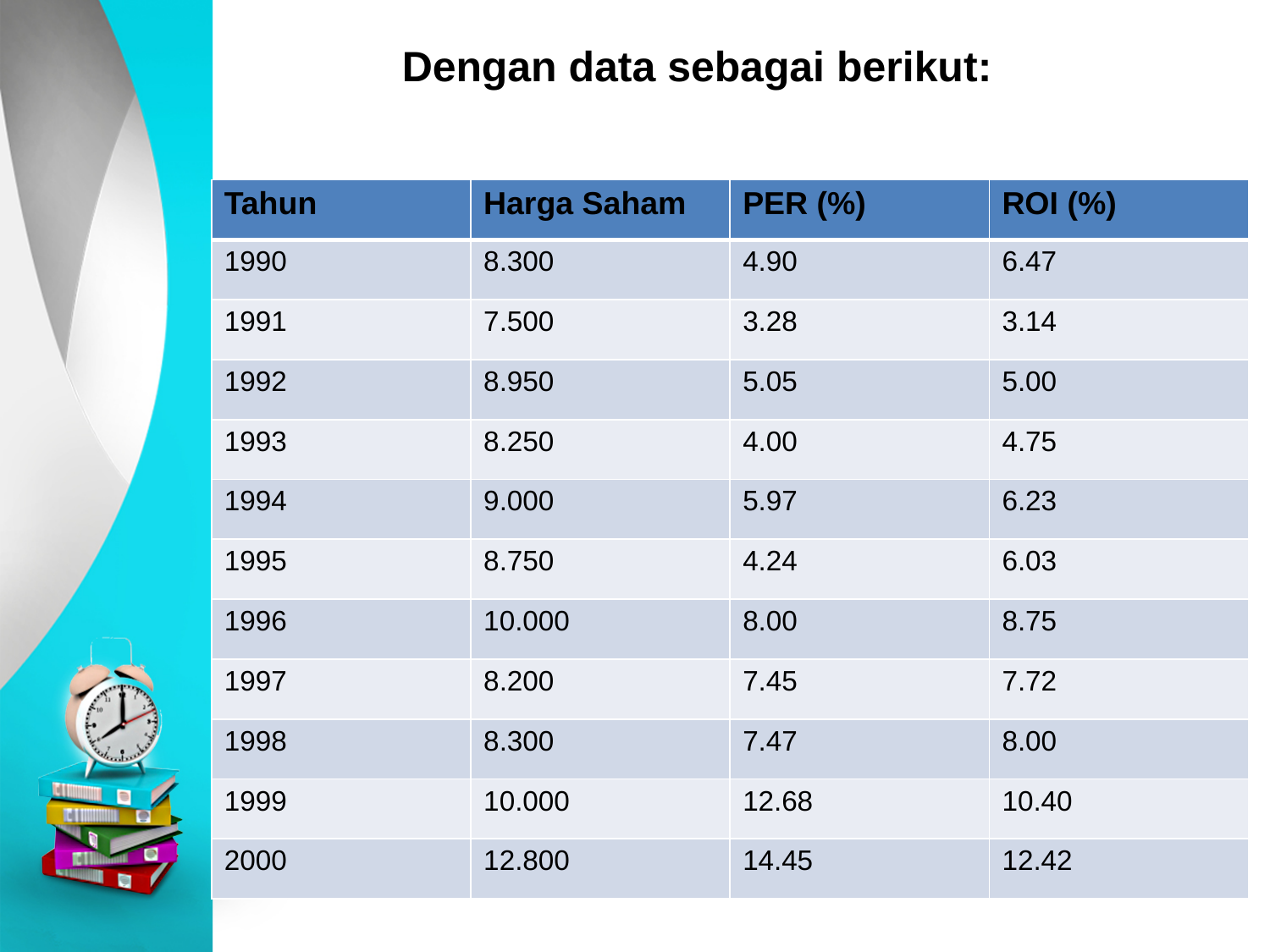

# Dengan data sebagai berikut:
| Tahun | Harga Saham | PER (%) | ROI (%) |
| --- | --- | --- | --- |
| 1990 | 8.300 | 4.90 | 6.47 |
| 1991 | 7.500 | 3.28 | 3.14 |
| 1992 | 8.950 | 5.05 | 5.00 |
| 1993 | 8.250 | 4.00 | 4.75 |
| 1994 | 9.000 | 5.97 | 6.23 |
| 1995 | 8.750 | 4.24 | 6.03 |
| 1996 | 10.000 | 8.00 | 8.75 |
| 1997 | 8.200 | 7.45 | 7.72 |
| 1998 | 8.300 | 7.47 | 8.00 |
| 1999 | 10.000 | 12.68 | 10.40 |
| 2000 | 12.800 | 14.45 | 12.42 |